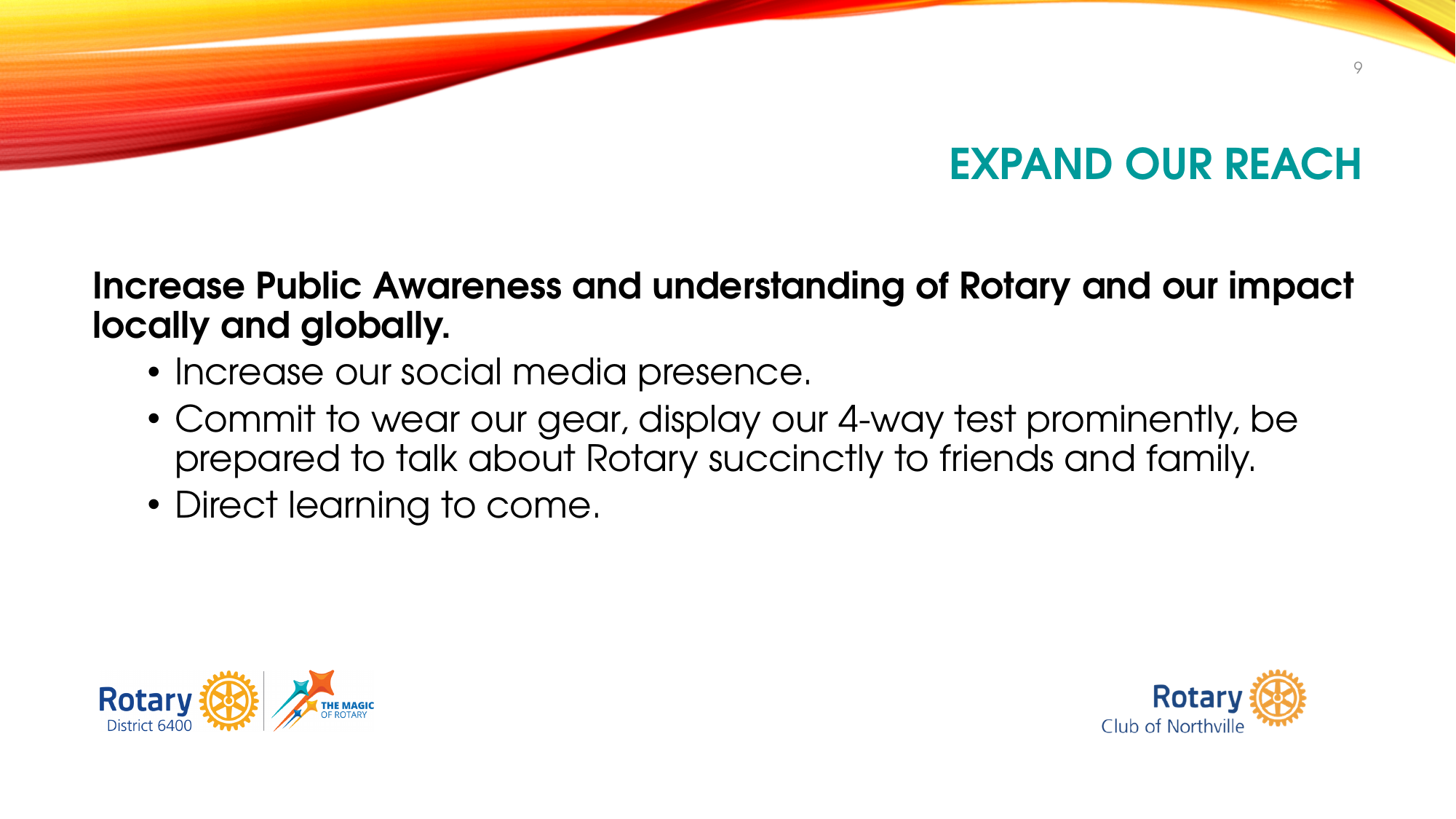

9
# Expand Our Reach
Increase Public Awareness and understanding of Rotary and our impact locally and globally.
Increase our social media presence.
Commit to wear our gear, display our 4-way test prominently, be prepared to talk about Rotary succinctly to friends and family.
Direct learning to come.